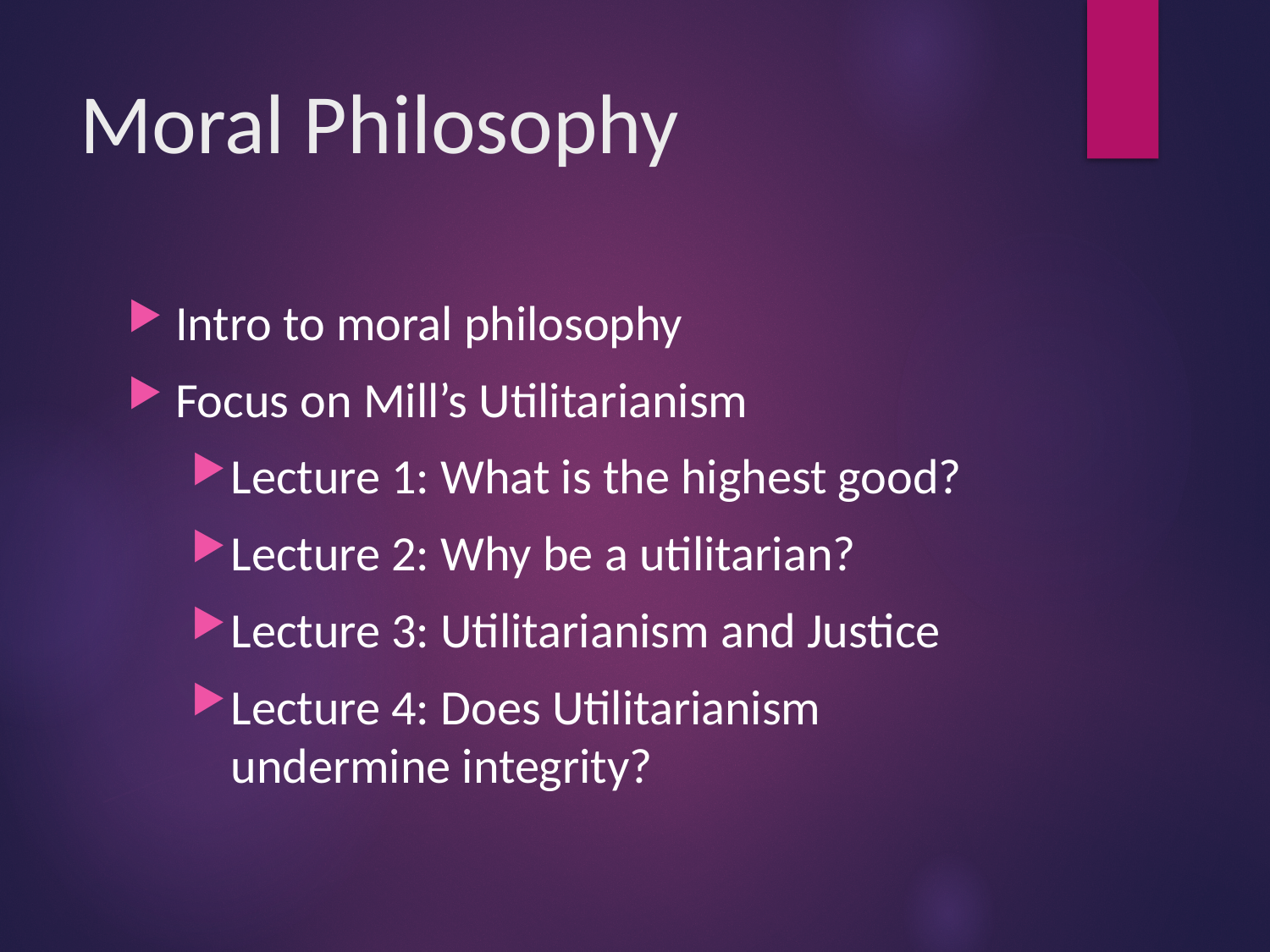

# Moral Philosophy
Intro to moral philosophy
Focus on Mill’s Utilitarianism
Lecture 1: What is the highest good?
Lecture 2: Why be a utilitarian?
Lecture 3: Utilitarianism and Justice
Lecture 4: Does Utilitarianism undermine integrity?